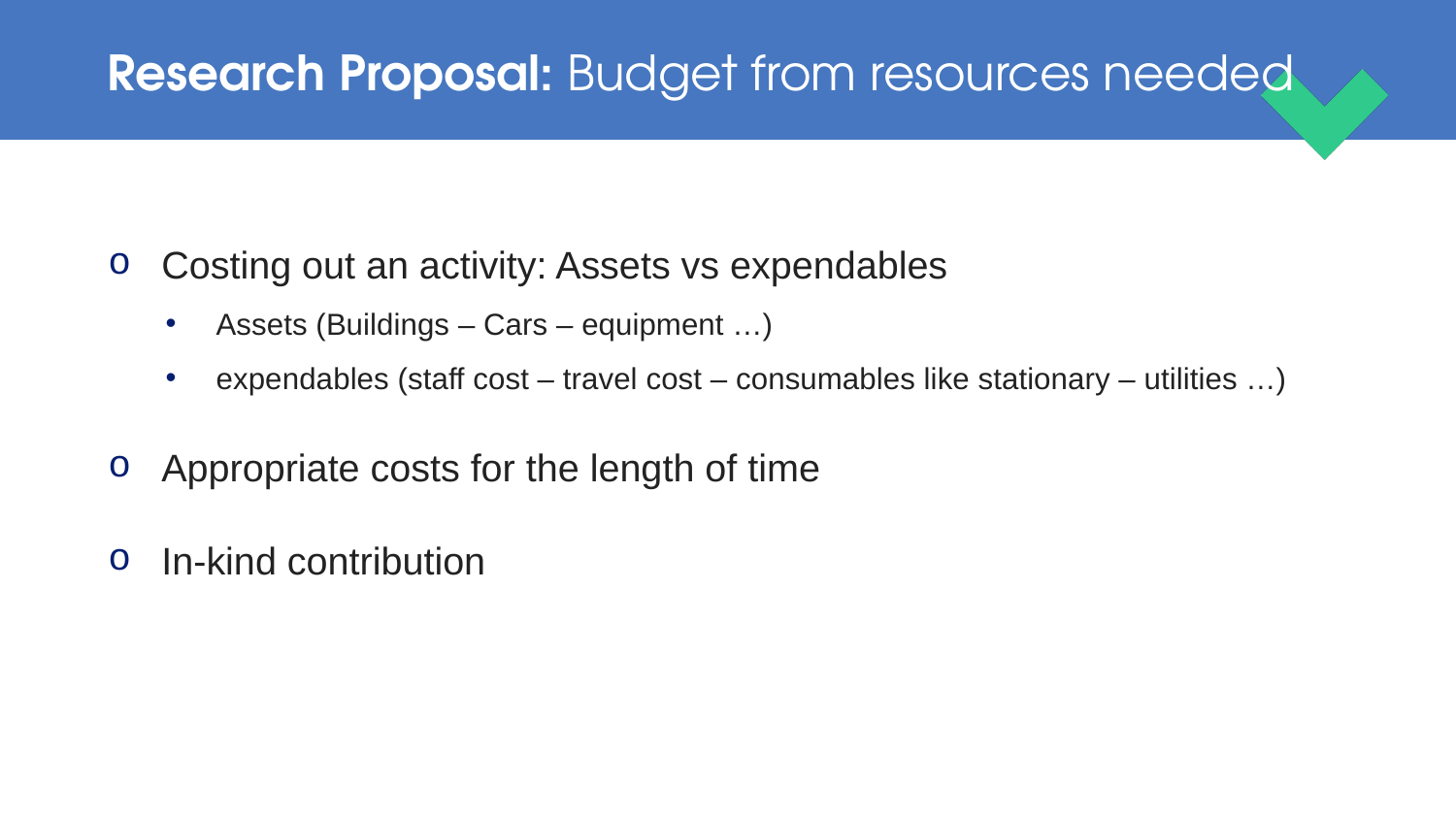

# Research Proposal: Budget from resources needed
Costing out an activity: Assets vs expendables
Assets (Buildings – Cars – equipment …)
expendables (staff cost – travel cost – consumables like stationary – utilities …)
Appropriate costs for the length of time
In-kind contribution